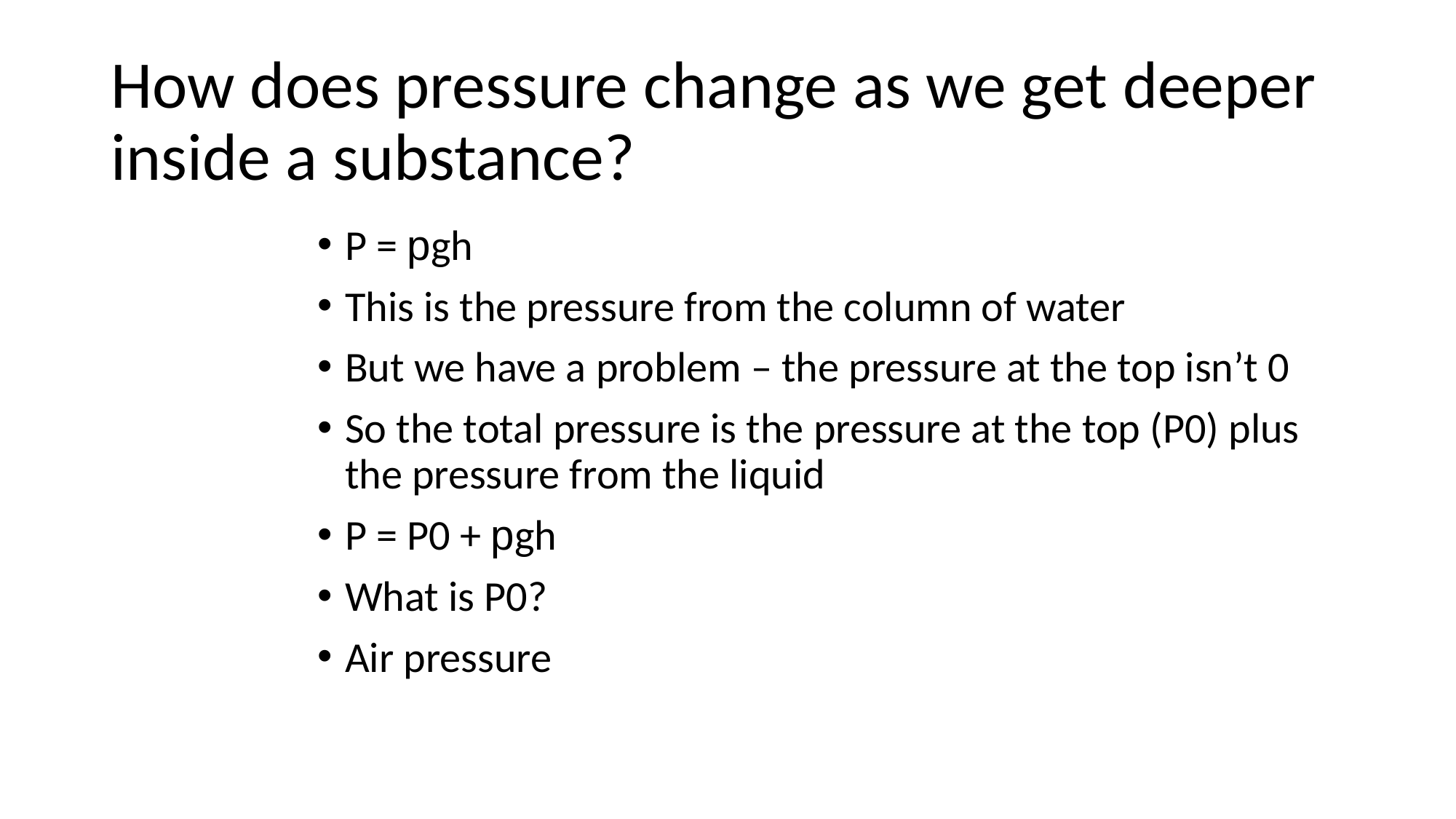

# How does pressure change as we get deeper inside a substance?
P = pgh
This is the pressure from the column of water
But we have a problem – the pressure at the top isn’t 0
So the total pressure is the pressure at the top (P0) plus the pressure from the liquid
P = P0 + pgh
What is P0?
Air pressure